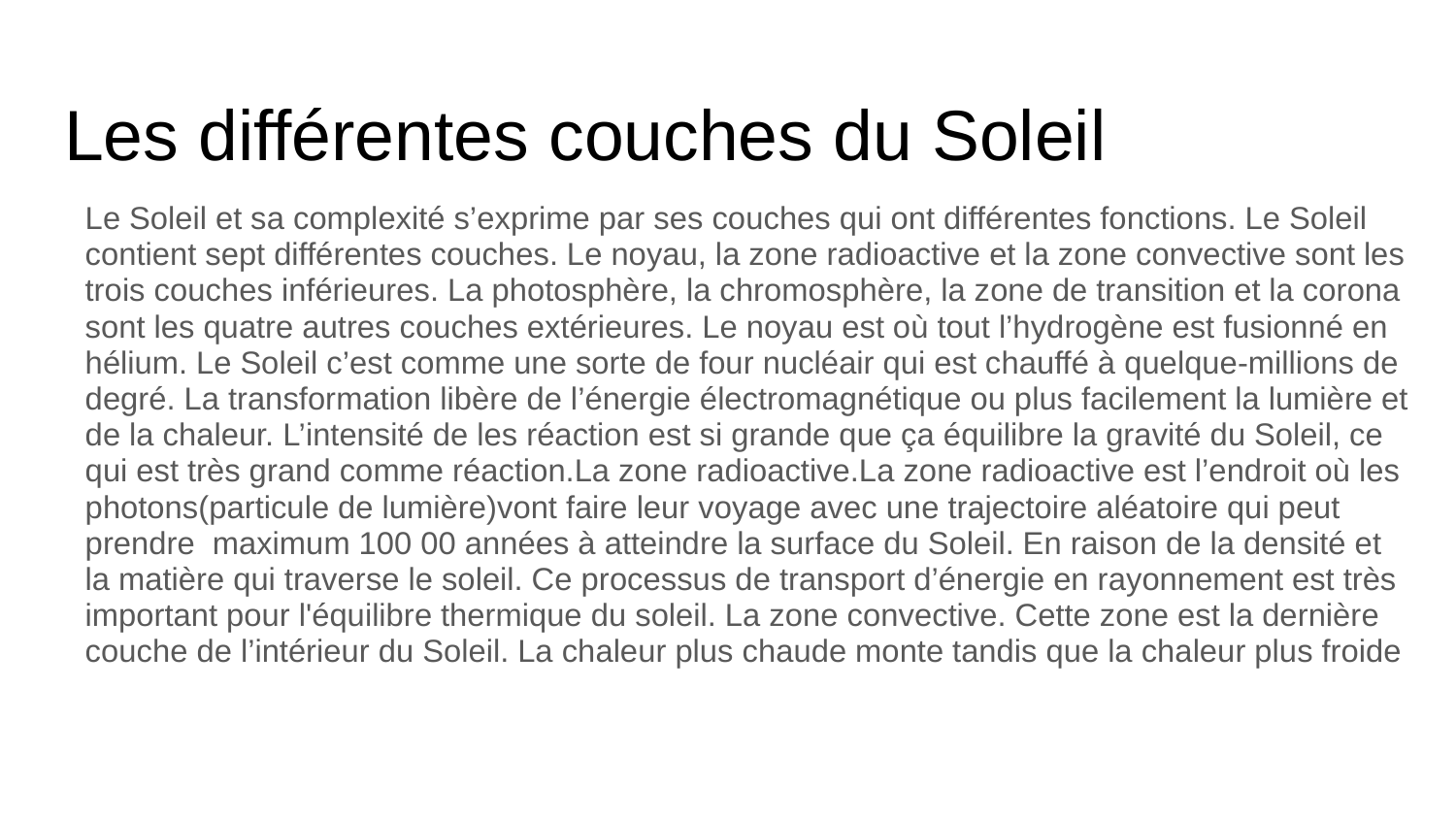

# Les différentes couches du Soleil
Le Soleil et sa complexité s’exprime par ses couches qui ont différentes fonctions. Le Soleil contient sept différentes couches. Le noyau, la zone radioactive et la zone convective sont les trois couches inférieures. La photosphère, la chromosphère, la zone de transition et la corona sont les quatre autres couches extérieures. Le noyau est où tout l’hydrogène est fusionné en hélium. Le Soleil c’est comme une sorte de four nucléair qui est chauffé à quelque-millions de degré. La transformation libère de l’énergie électromagnétique ou plus facilement la lumière et de la chaleur. L’intensité de les réaction est si grande que ça équilibre la gravité du Soleil, ce qui est très grand comme réaction.La zone radioactive.La zone radioactive est l’endroit où les photons(particule de lumière)vont faire leur voyage avec une trajectoire aléatoire qui peut prendre  maximum 100 00 années à atteindre la surface du Soleil. En raison de la densité et la matière qui traverse le soleil. Ce processus de transport d’énergie en rayonnement est très important pour l'équilibre thermique du soleil. La zone convective. Cette zone est la dernière couche de l’intérieur du Soleil. La chaleur plus chaude monte tandis que la chaleur plus froide